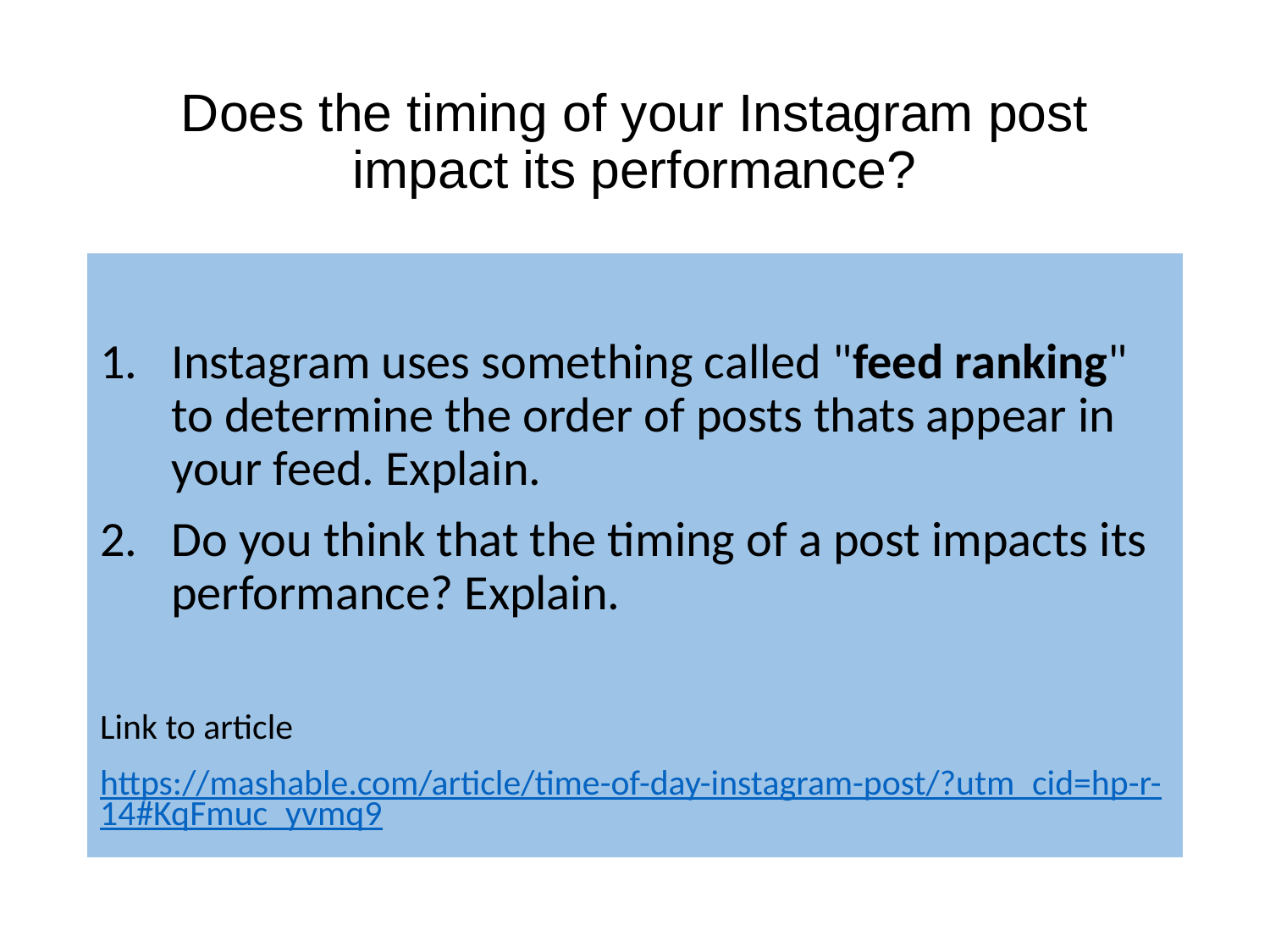

# Does the timing of your Instagram post impact its performance?

Instagram uses something called "feed ranking" to determine the order of posts thats appear in your feed. Explain.
Do you think that the timing of a post impacts its performance? Explain.

Link to article
https://mashable.com/article/time-of-day-instagram-post/?utm_cid=hp-r-14#KqFmuc_yvmq9